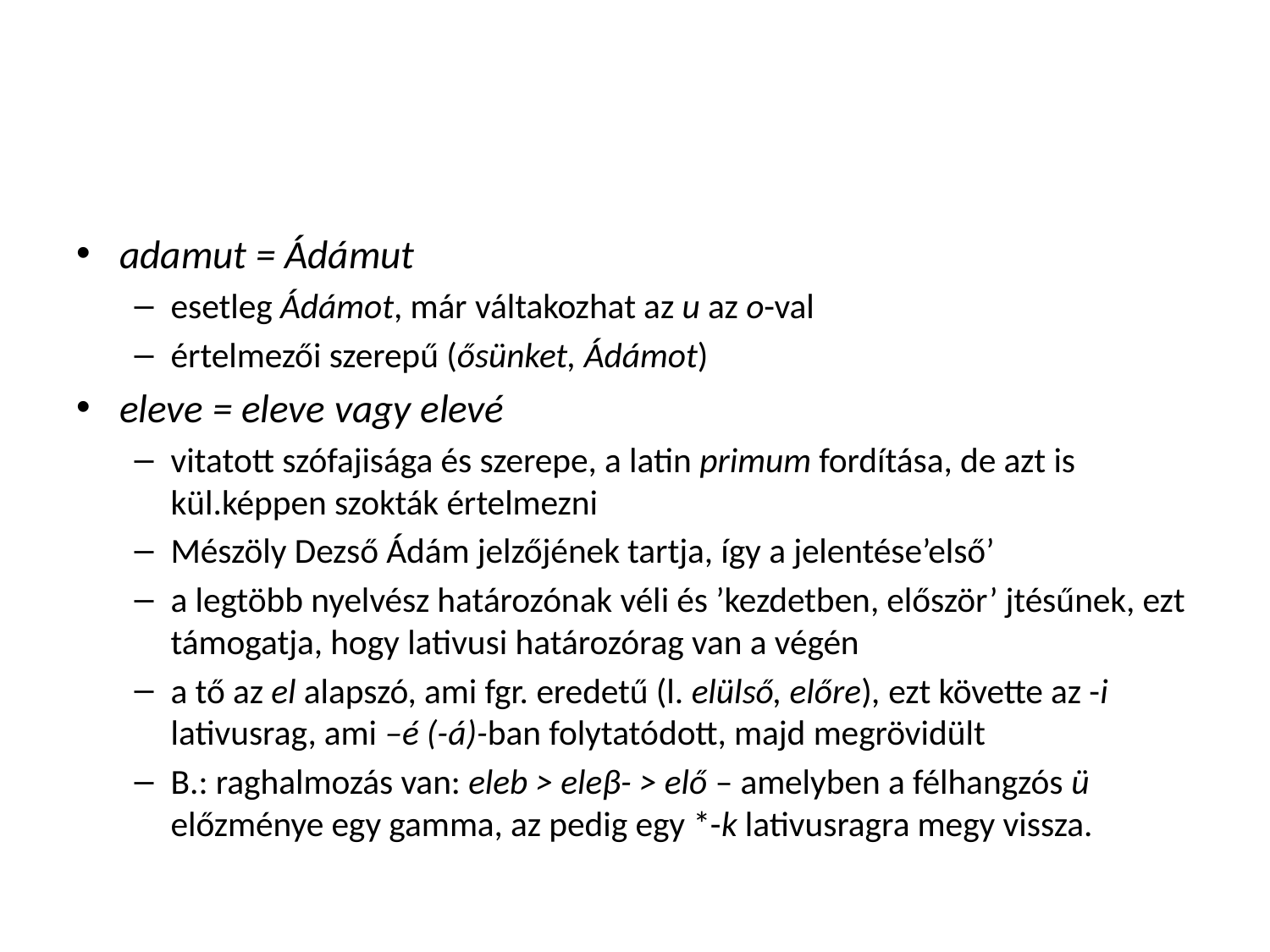

#
adamut = Ádámut
esetleg Ádámot, már váltakozhat az u az o-val
értelmezői szerepű (ősünket, Ádámot)
eleve = eleve vagy elevé
vitatott szófajisága és szerepe, a latin primum fordítása, de azt is kül.képpen szokták értelmezni
Mészöly Dezső Ádám jelzőjének tartja, így a jelentése’első’
a legtöbb nyelvész határozónak véli és ’kezdetben, először’ jtésűnek, ezt támogatja, hogy lativusi határozórag van a végén
a tő az el alapszó, ami fgr. eredetű (l. elülső, előre), ezt követte az -i lativusrag, ami –é (-á)-ban folytatódott, majd megrövidült
B.: raghalmozás van: eleb > eleβ- > elő – amelyben a félhangzós ü előzménye egy gamma, az pedig egy *-k lativusragra megy vissza.